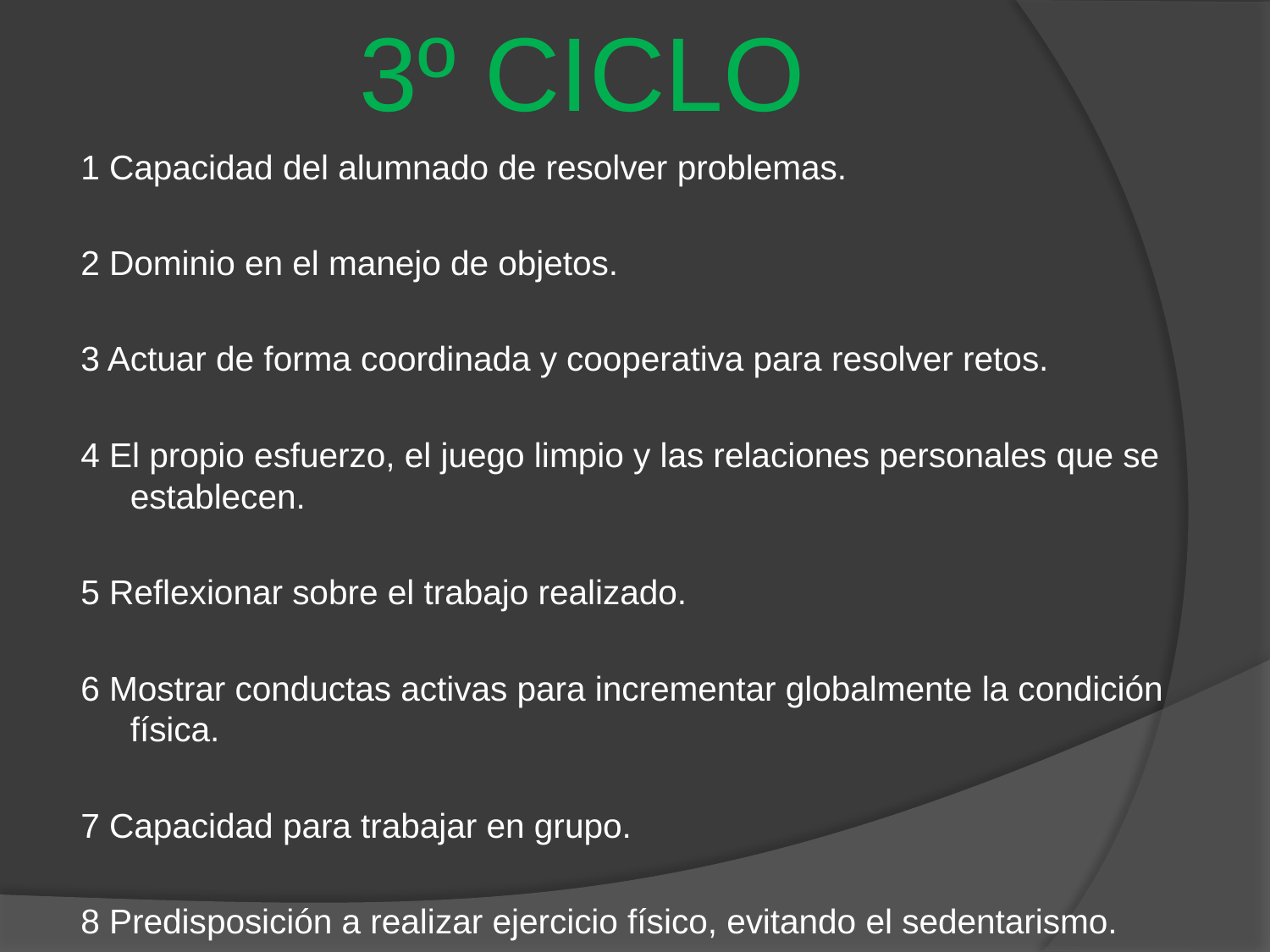

# 3º CICLO
1 Capacidad del alumnado de resolver problemas.

2 Dominio en el manejo de objetos.

3 Actuar de forma coordinada y cooperativa para resolver retos.

4 El propio esfuerzo, el juego limpio y las relaciones personales que se establecen.

5 Reflexionar sobre el trabajo realizado.

6 Mostrar conductas activas para incrementar globalmente la condición física.

7 Capacidad para trabajar en grupo.

8 Predisposición a realizar ejercicio físico, evitando el sedentarismo.